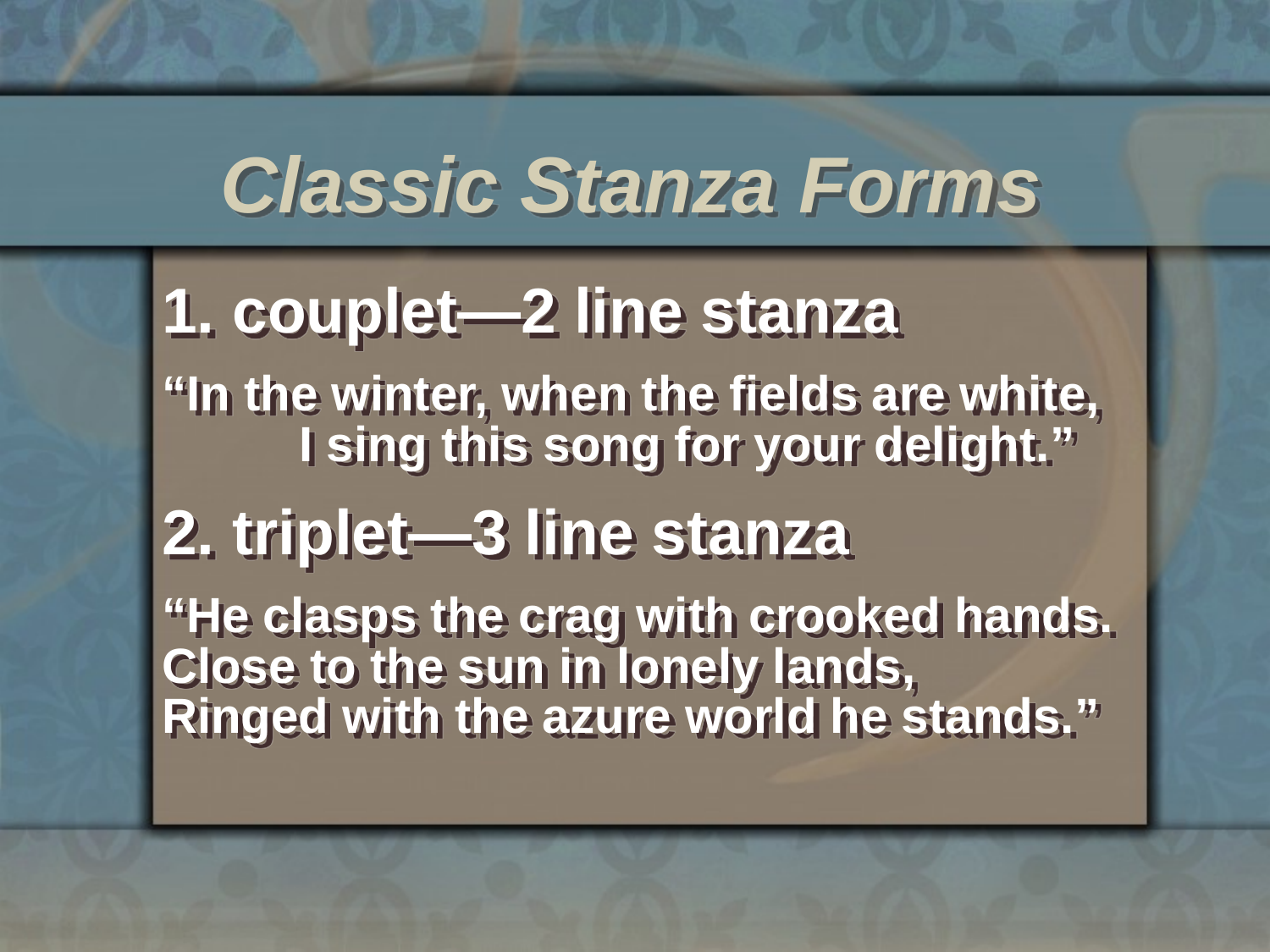

Classic Stanza Forms
1. couplet—2 line stanza
“In the winter, when the fields are white,                I sing this song for your delight.”
2. triplet—3 line stanza
“He clasps the crag with crooked hands. Close to the sun in lonely lands,                  Ringed with the azure world he stands.”